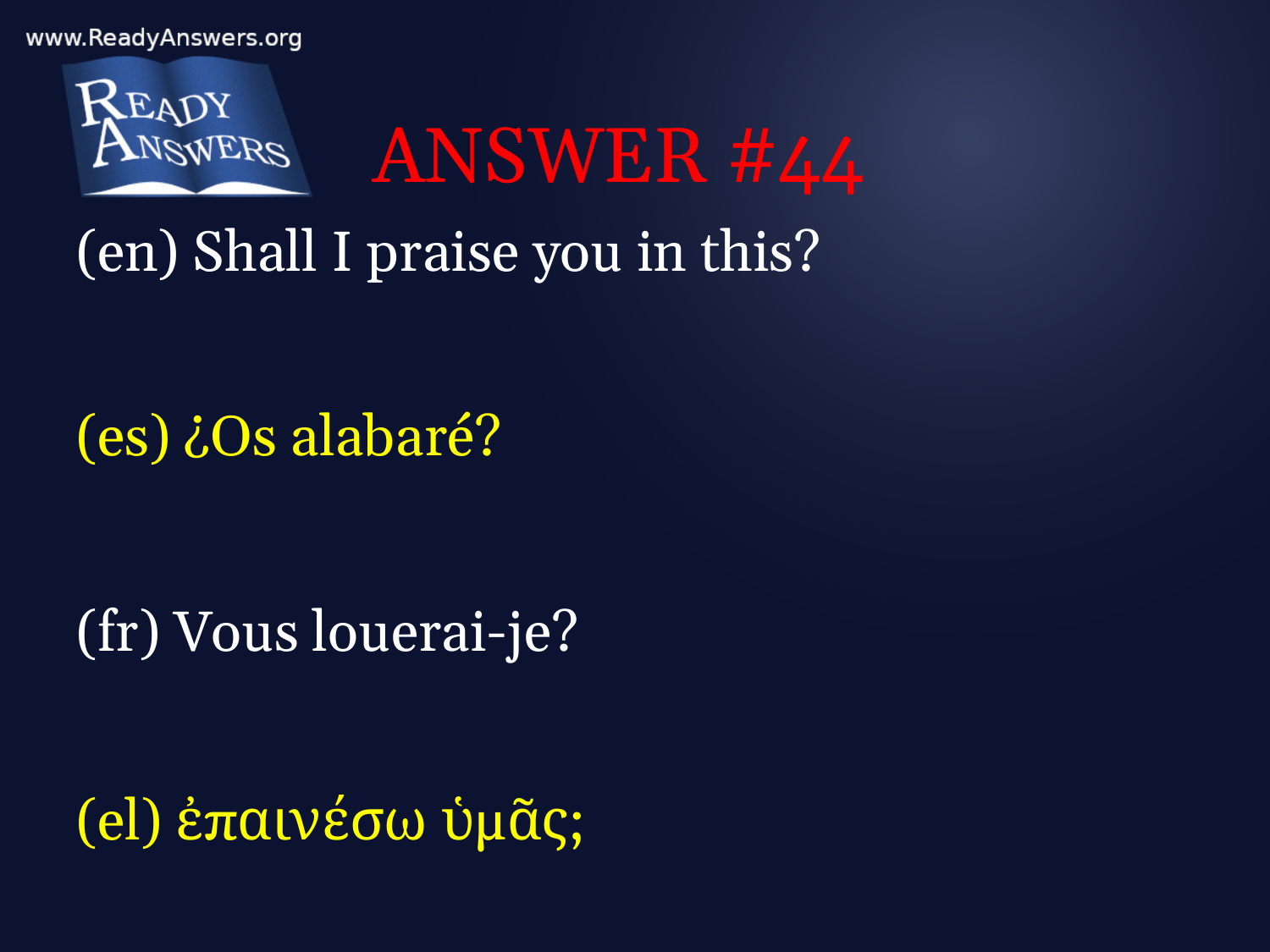

# ANSWER #44
(en) Shall I praise you in this?
(es) ¿Os alabaré?
(fr) Vous louerai-je?
(el) ἐπαινέσω ὑμᾶς;